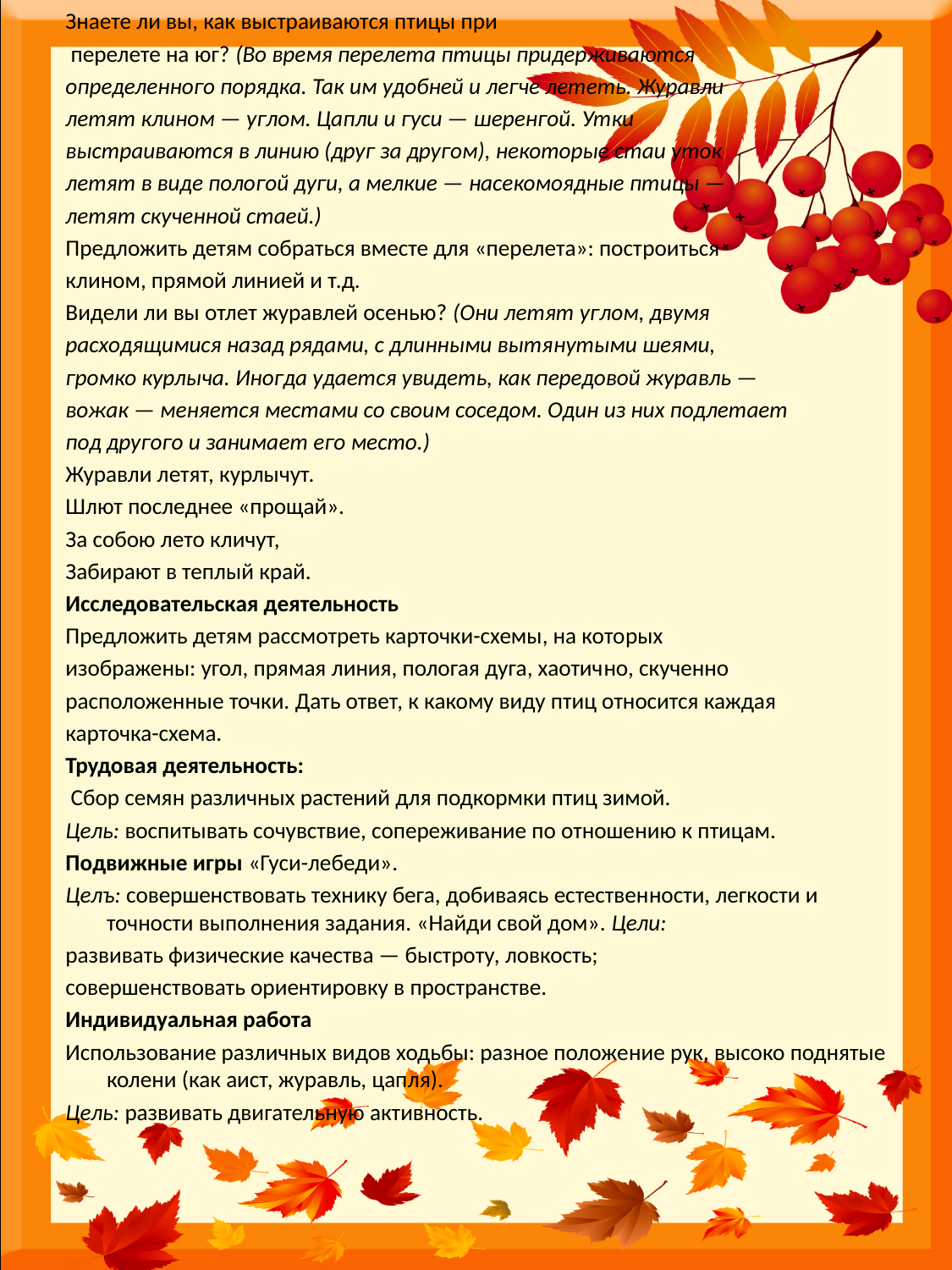

Знаете ли вы, как выстраиваются птицы при
 перелете на юг? (Во время перелета птицы придерживаются
опре­деленного порядка. Так им удобней и легче лететь. Журавли
летят клином — углом. Цапли и гуси — шеренгой. Утки
выстраиваются в линию (друг за другом), некоторые стаи уток
летят в виде пологой дуги, а мелкие — насекомоядные птицы —
летят скученной стаей.)
Предложить детям собраться вместе для «перелета»: пост­роиться
клином, прямой линией и т.д.
Видели ли вы отлет журавлей осенью? (Они летят уг­лом, двумя
расходящимися назад рядами, с длинными вытя­нутыми шеями,
громко курлыча. Иногда удается увидеть, как передовой журавль —
вожак — меняется местами со своим соседом. Один из них подлетает
под другого и занима­ет его место.)
Журавли летят, курлычут.
Шлют последнее «прощай».
За собою лето кличут,
Забирают в теплый край.
Исследовательская деятельность
Предложить детям рассмотреть карточки-схемы, на кото­рых
изображены: угол, прямая линия, пологая дуга, хаотич­но, скученно
расположенные точки. Дать ответ, к какому виду птиц относится каждая
карточка-схема.
Трудовая деятельность:
 Сбор семян различных растений для подкормки птиц зимой.
Цель: воспитывать сочувствие, сопереживание по отноше­нию к птицам.
Подвижные игры «Гуси-лебеди».
Целъ: совершенствовать технику бега, добиваясь естествен­ности, легкости и точности выполнения задания. «Найди свой дом». Цели:
развивать физические качества — быстроту, ловкость;
совершенствовать ориентировку в пространстве.
Индивидуальная работа
Использование различных видов ходьбы: разное положе­ние рук, высоко поднятые колени (как аист, журавль, цап­ля).
Цель: развивать двигательную активность.